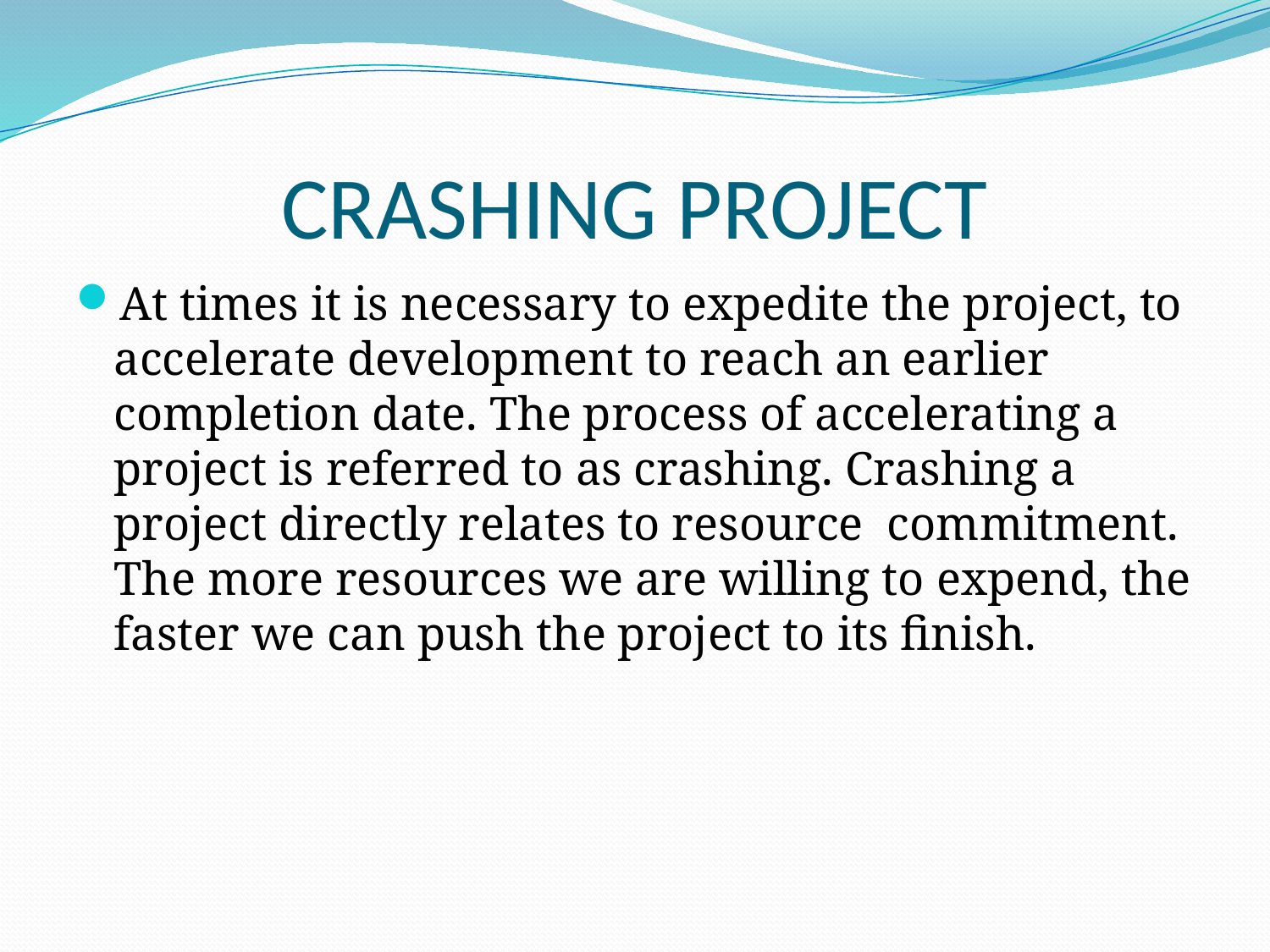

# CRASHING PROJECT
At times it is necessary to expedite the project, to accelerate development to reach an earlier completion date. The process of accelerating a project is referred to as crashing. Crashing a project directly relates to resource  commitment. The more resources we are willing to expend, the faster we can push the project to its finish.